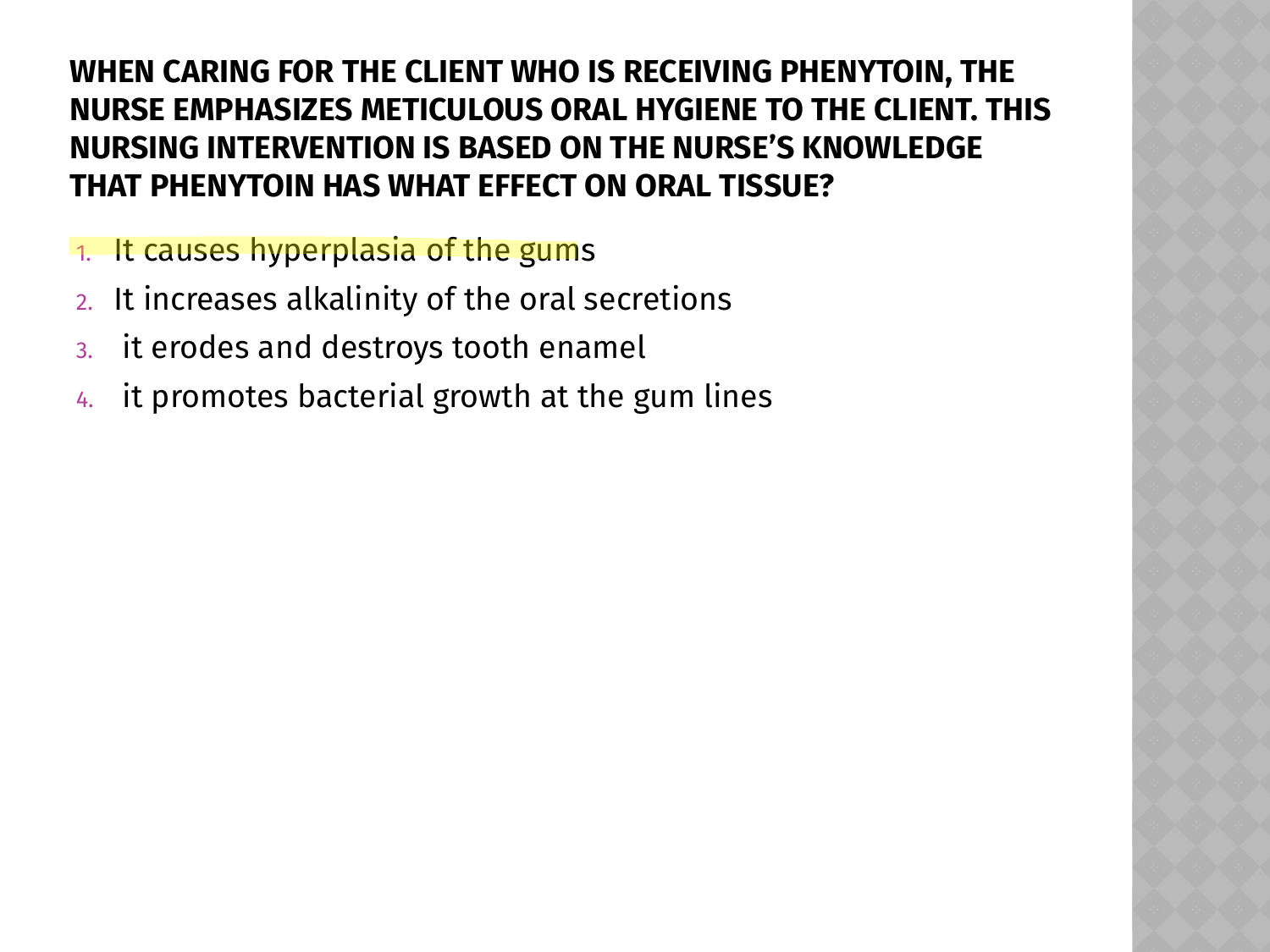

# When caring for the client who is receiving phenytoin, the nurse emphasizes meticulous oral hygiene to the client. This nursing intervention is based on the nurse’s knowledge that phenytoin has what effect on oral tissue?
It causes hyperplasia of the gums
It increases alkalinity of the oral secretions
 it erodes and destroys tooth enamel
 it promotes bacterial growth at the gum lines